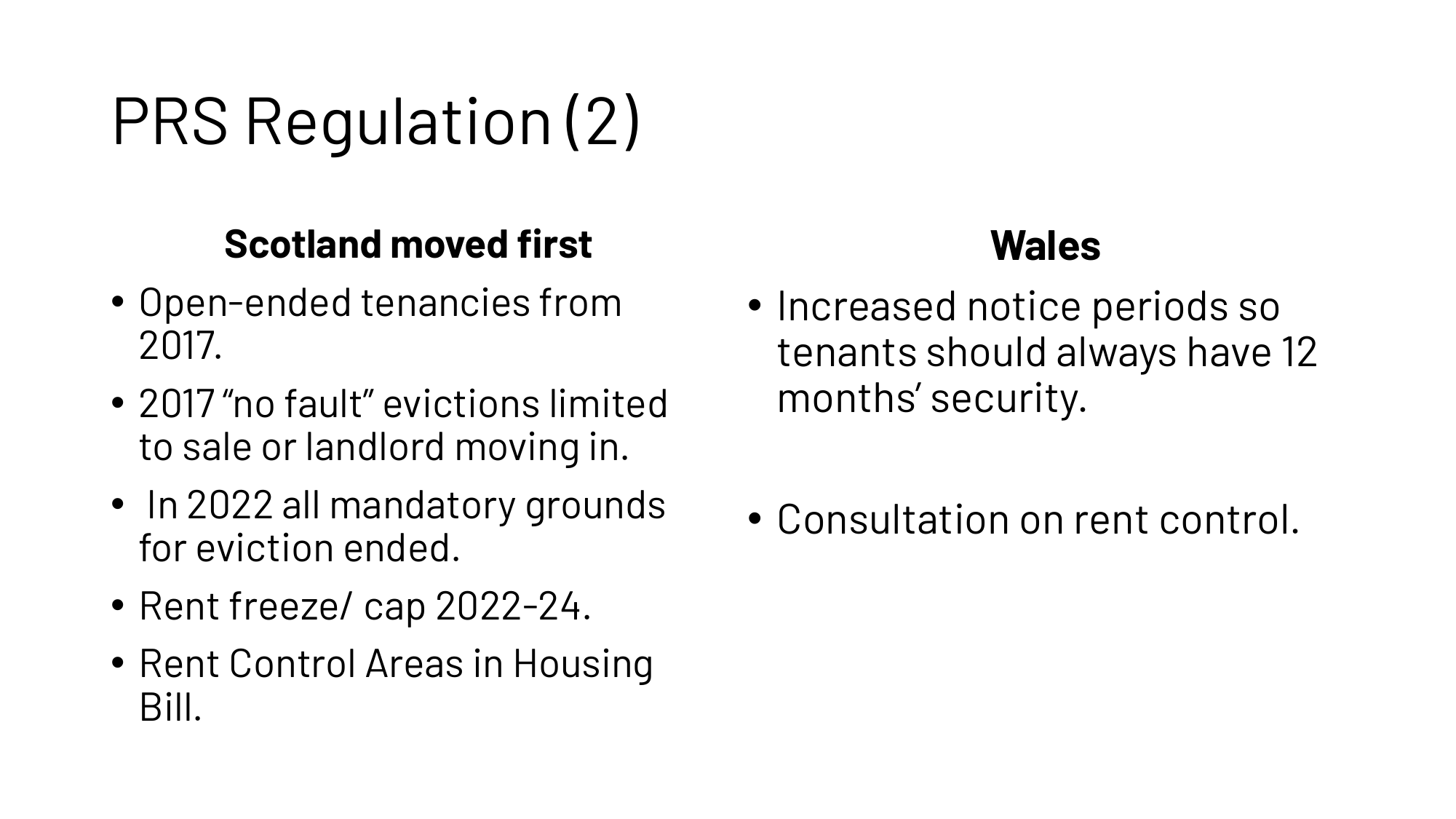

# PRS Regulation (2)
Scotland moved first
Open-ended tenancies from 2017.
2017 “no fault” evictions limited to sale or landlord moving in.
 In 2022 all mandatory grounds for eviction ended.
Rent freeze/ cap 2022-24.
Rent Control Areas in Housing Bill.
Wales
Increased notice periods so tenants should always have 12 months’ security.

Consultation on rent control.